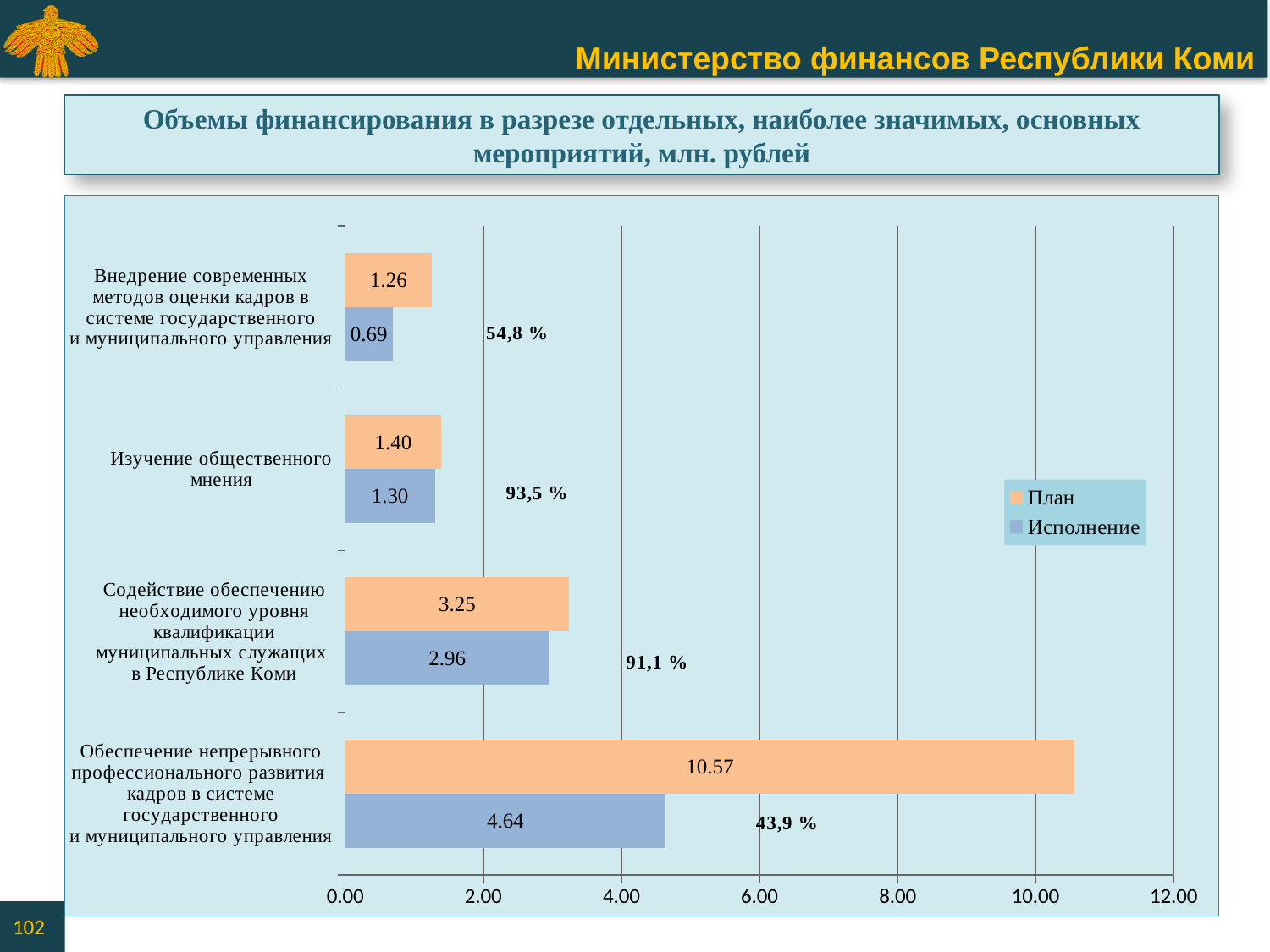

Объемы финансирования в разрезе отдельных, наиболее значимых, основных мероприятий, млн. рублей

### Chart

| Category | Исполнение | План |
|---|---|---|
| Обеспечение непрерывного
профессионального развития
кадров в системе государственного
и муниципального управления | 4.642600000000001 | 10.567 |
| Содействие обеспечению
необходимого уровня квалификации
муниципальных служащих
в Республике Коми | 2.9575 | 3.2457 |
| Изучение общественного
мнения | 1.3049000000000002 | 1.3952 |
| Внедрение современных
методов оценки кадров в
системе государственного
и муниципального управления | 0.6898 | 1.26 |
102